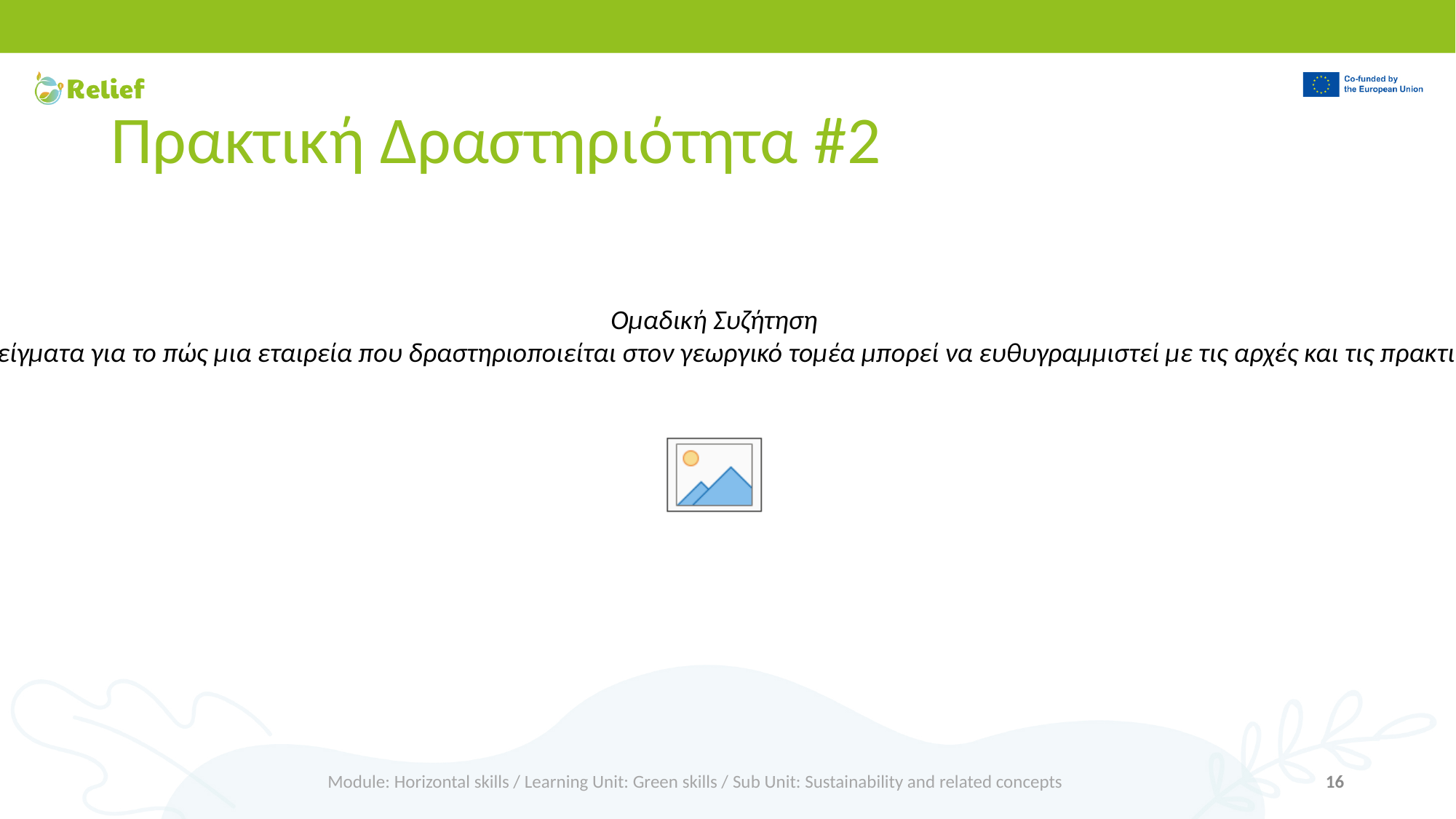

# Πρακτική Δραστηριότητα #2

Ομαδική Συζήτηση
Παρακαλώ, δώστε παραδείγματα για το πώς μια εταιρεία που δραστηριοποιείται στον γεωργικό τομέα μπορεί να ευθυγραμμιστεί με τις αρχές και τις πρακτικές της βιο-οικονομίας.
Module: Horizontal skills / Learning Unit: Green skills / Sub Unit: Sustainability and related concepts
16